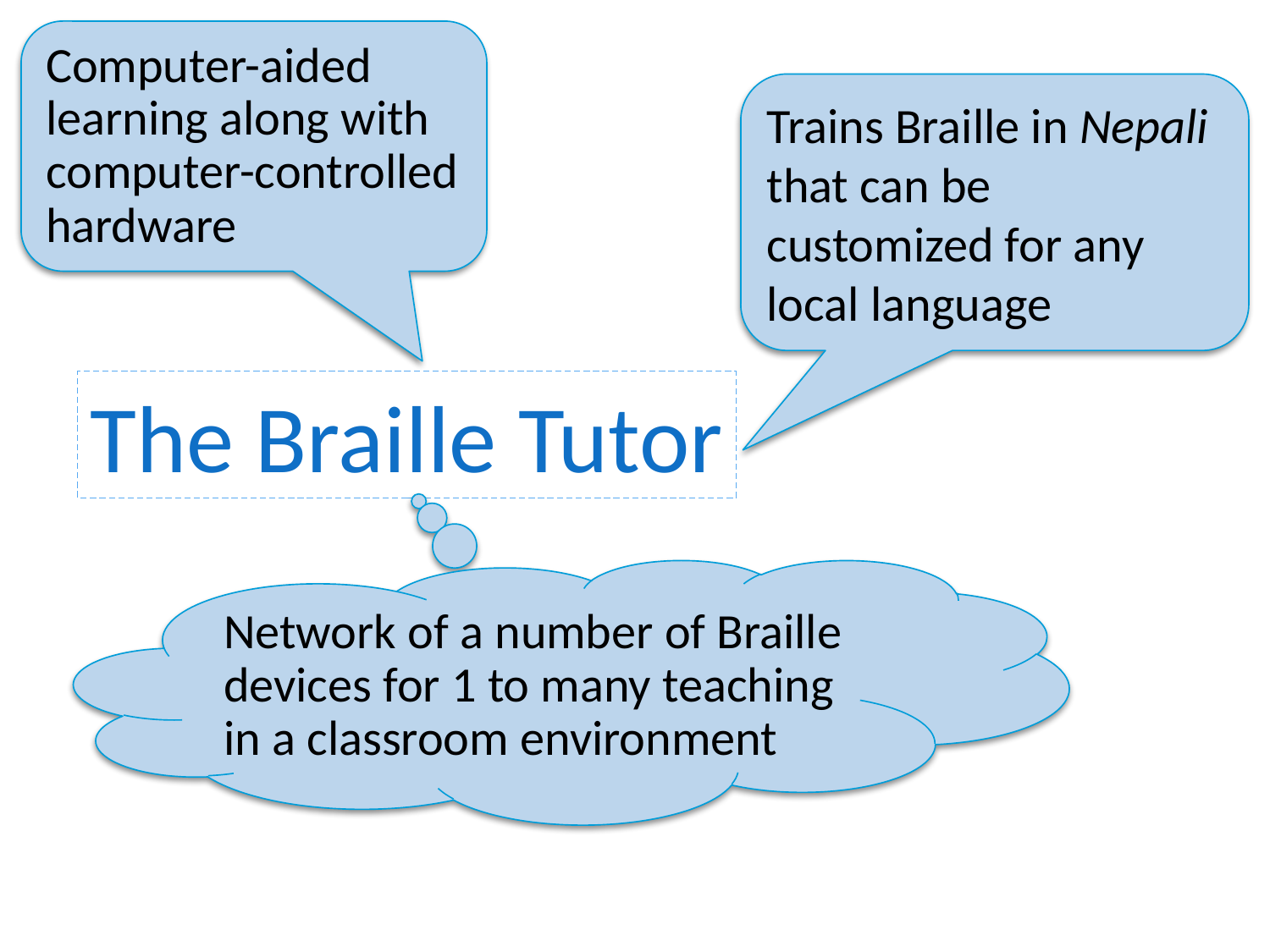

Computer-aided learning along with
computer-controlled hardware
Trains Braille in Nepali  that can be customized for any local language
The Braille Tutor
Network of a number of Braille devices for 1 to many teaching in a classroom environment